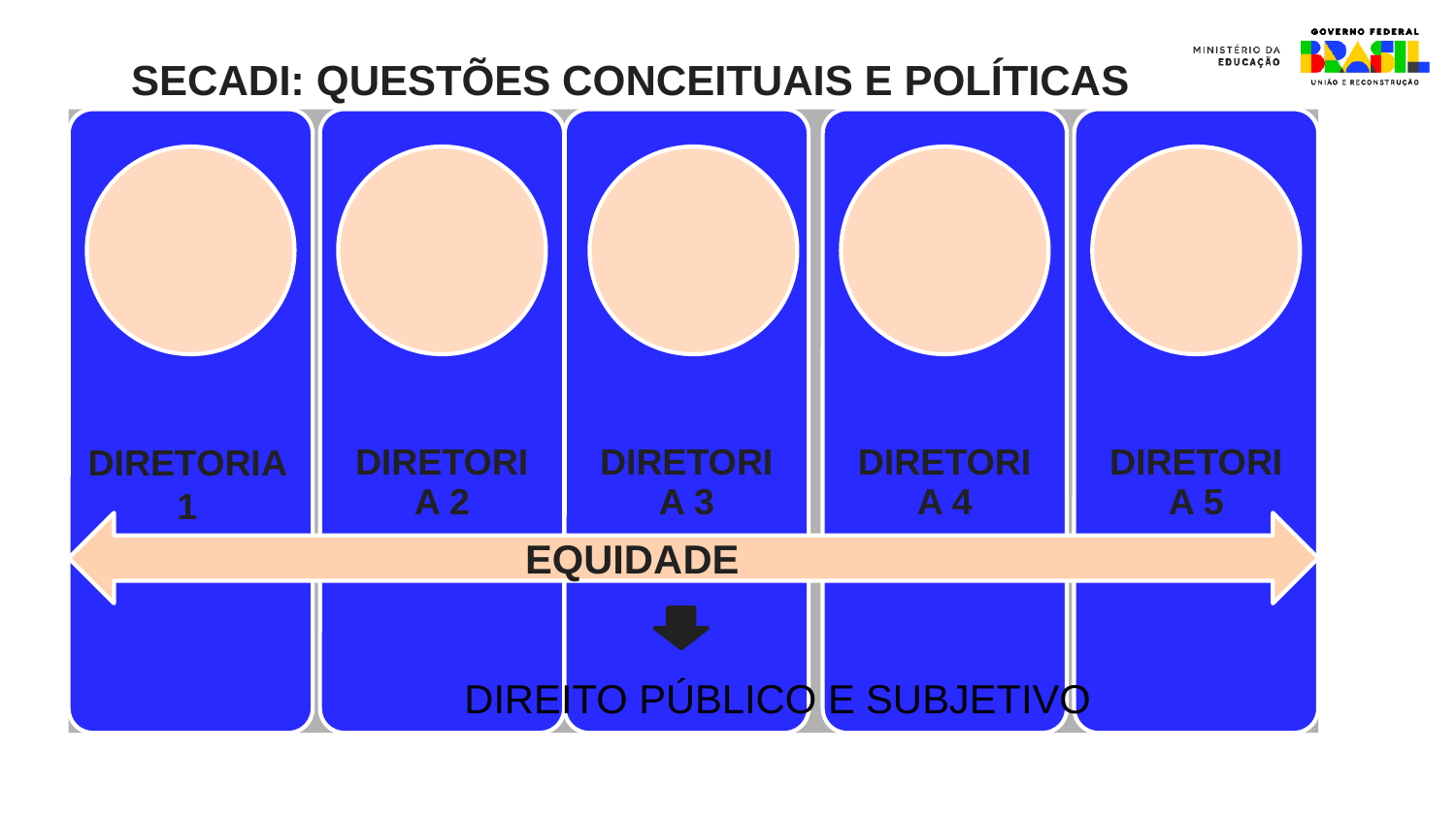

SECADI: QUESTÕES CONCEITUAIS E POLÍTICAS

DIRETORIA 2
DIRETORIA 3
DIRETORIA 4
DIRETORIA 5

DIRETORIA 1
EQUIDADE

DIREITO PÚBLICO E SUBJETIVO